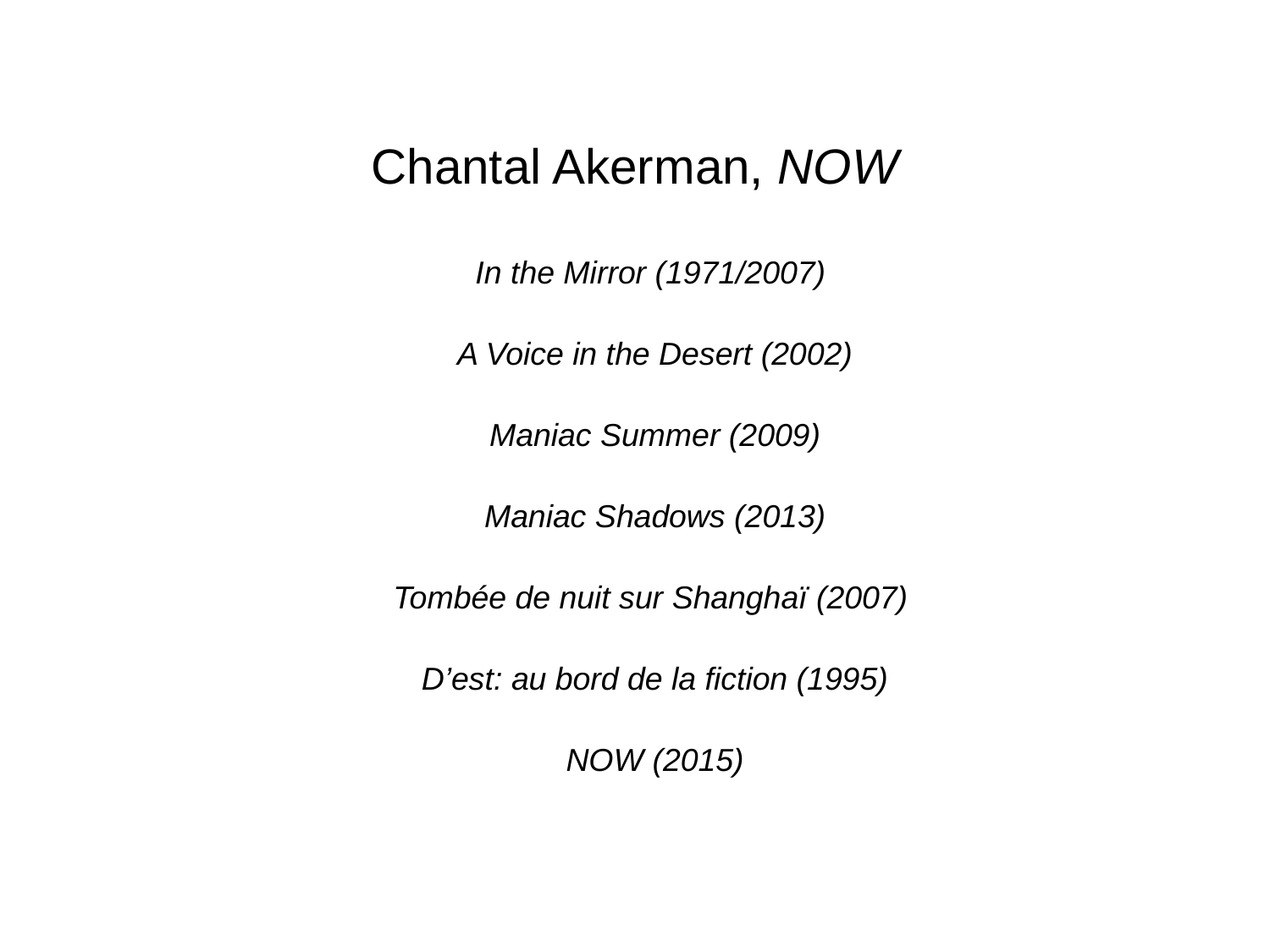

# Chantal Akerman, NOW

In the Mirror (1971/2007)

A Voice in the Desert (2002)

Maniac Summer (2009)

Maniac Shadows (2013)

Tombée de nuit sur Shanghaï (2007)

D’est: au bord de la fiction (1995)

NOW (2015)